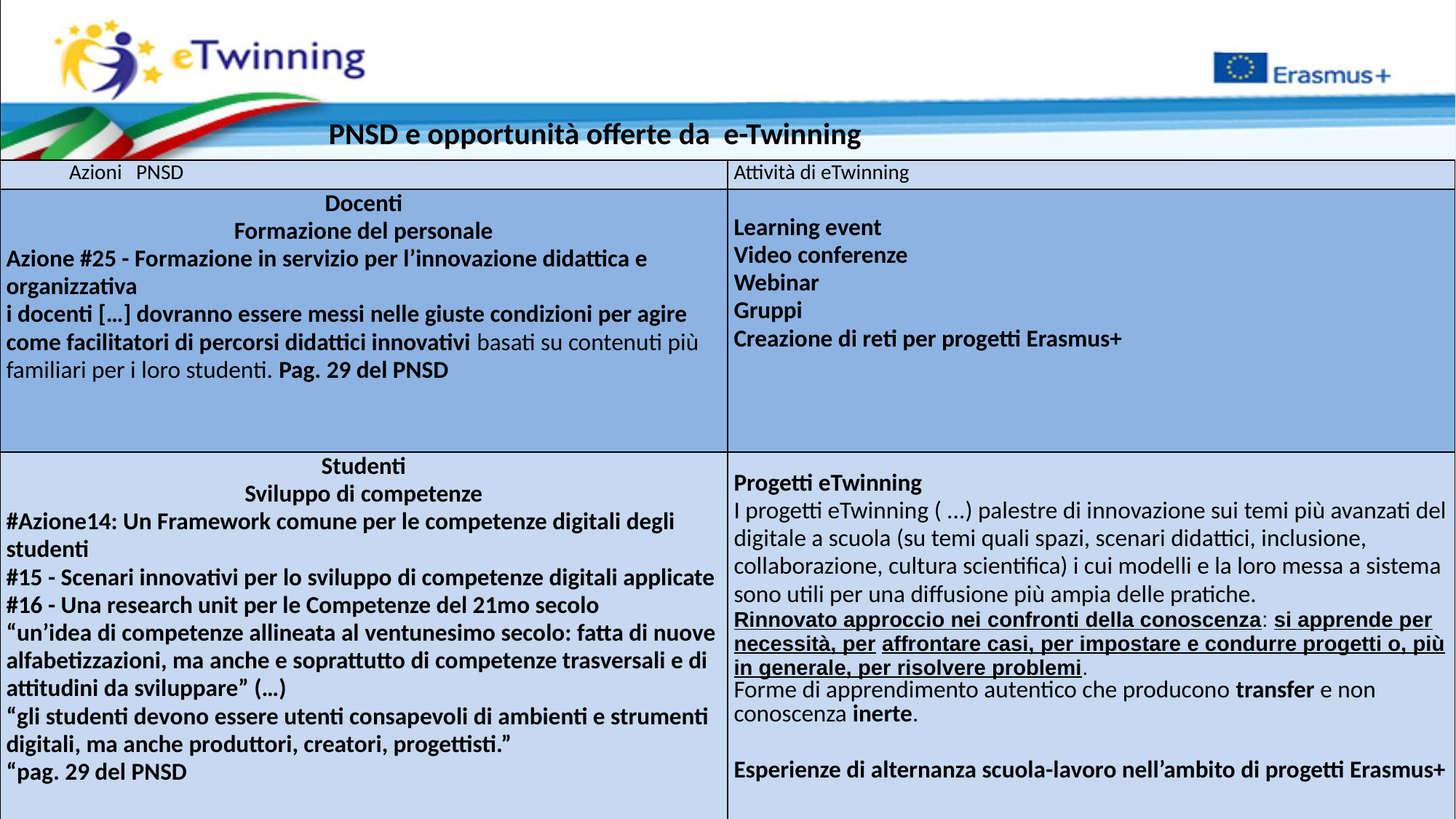

PNSD e opportunità offerte da  e-Twinning
| Azioni PNSD | Attività di eTwinning |
| --- | --- |
| Docenti Formazione del personale Azione #25 - Formazione in servizio per l’innovazione didattica e organizzativa i docenti […] dovranno essere messi nelle giuste condizioni per agire come facilitatori di percorsi didattici innovativi basati su contenuti più familiari per i loro studenti. Pag. 29 del PNSD | Learning event Video conferenze Webinar Gruppi Creazione di reti per progetti Erasmus+ |
| Studenti Sviluppo di competenze #Azione14: Un Framework comune per le competenze digitali degli studenti #15 - Scenari innovativi per lo sviluppo di competenze digitali applicate #16 - Una research unit per le Competenze del 21mo secolo “un’idea di competenze allineata al ventunesimo secolo: fatta di nuove alfabetizzazioni, ma anche e soprattutto di competenze trasversali e di attitudini da sviluppare” (…) “gli studenti devono essere utenti consapevoli di ambienti e strumenti digitali, ma anche produttori, creatori, progettisti.” “pag. 29 del PNSD | Progetti eTwinning I progetti eTwinning ( ...) palestre di innovazione sui temi più avanzati del digitale a scuola (su temi quali spazi, scenari didattici, inclusione, collaborazione, cultura scientifica) i cui modelli e la loro messa a sistema sono utili per una diffusione più ampia delle pratiche. Rinnovato approccio nei confronti della conoscenza: si apprende per necessità, per affrontare casi, per impostare e condurre progetti o, più in generale, per risolvere problemi. Forme di apprendimento autentico che producono transfer e non conoscenza inerte. Esperienze di alternanza scuola-lavoro nell’ambito di progetti Erasmus+ |
                         USR CALABRIA